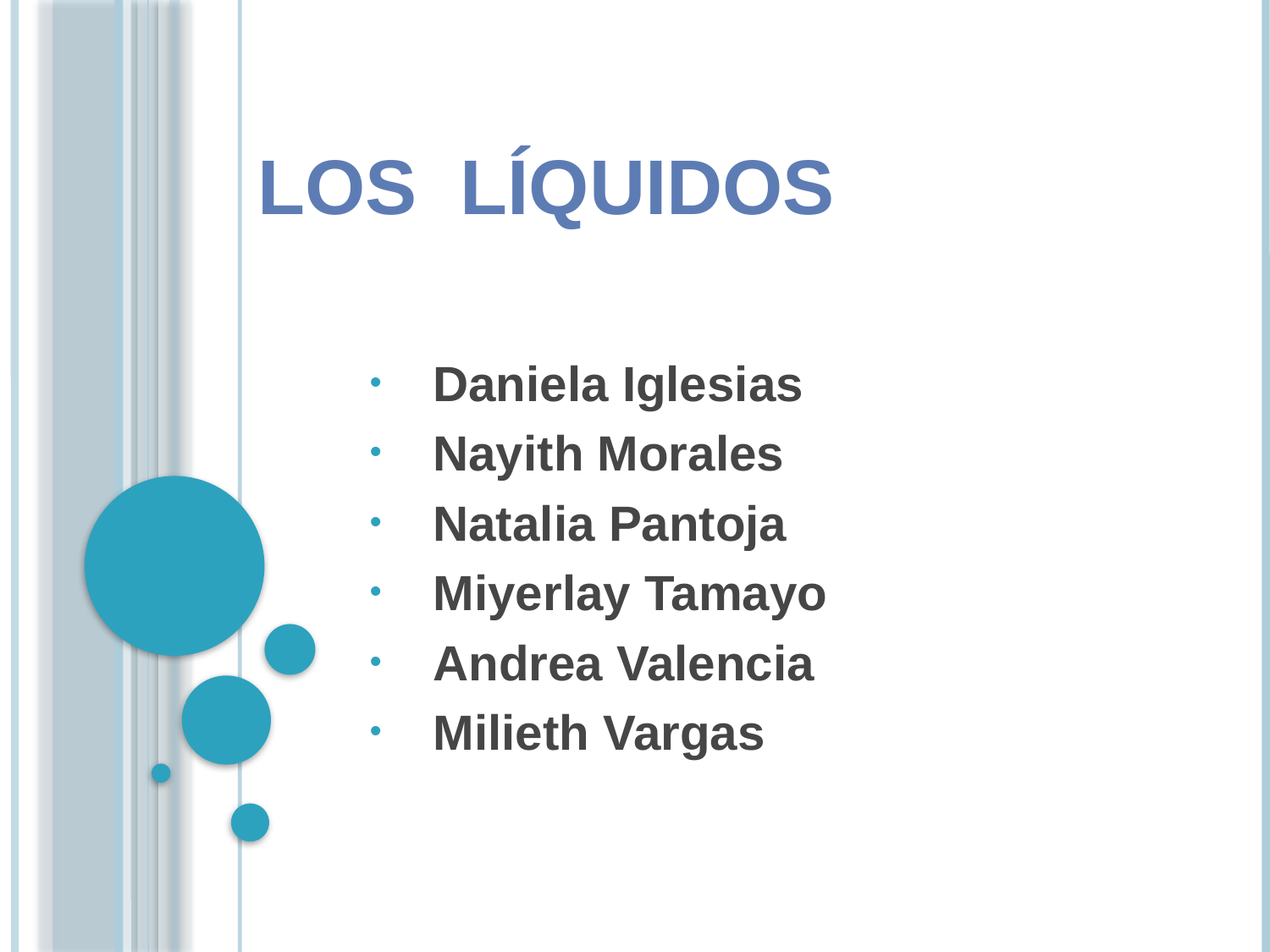

# LOS  LÍQUIDOS
Daniela Iglesias
Nayith Morales
Natalia Pantoja
Miyerlay Tamayo
Andrea Valencia
Milieth Vargas